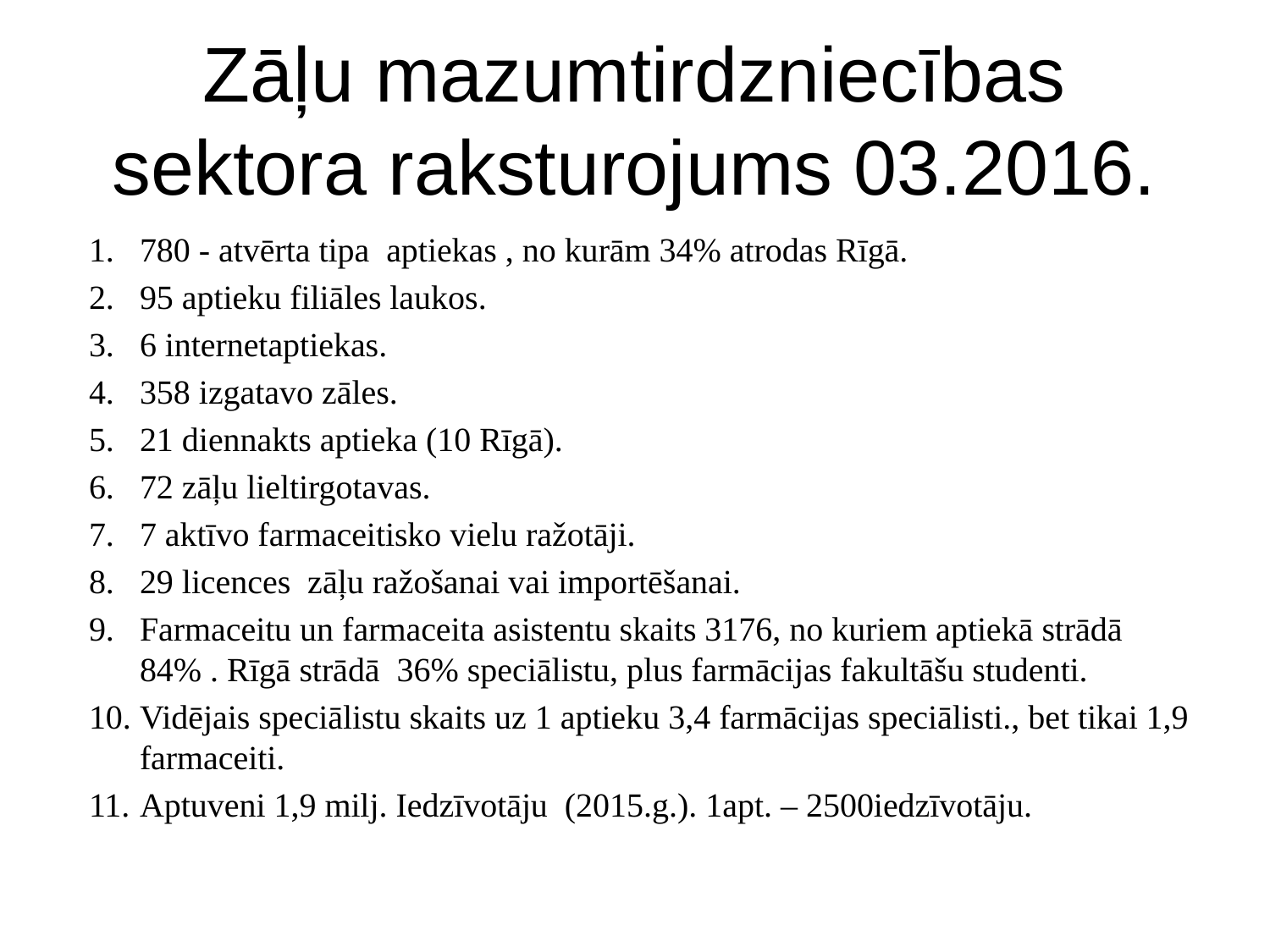

# Zāļu mazumtirdzniecības sektora raksturojums 03.2016.
780 - atvērta tipa  aptiekas , no kurām 34% atrodas Rīgā.
95 aptieku filiāles laukos.
6 internetaptiekas.
358 izgatavo zāles.
21 diennakts aptieka (10 Rīgā).
72 zāļu lieltirgotavas.
7 aktīvo farmaceitisko vielu ražotāji.
29 licences  zāļu ražošanai vai importēšanai.
Farmaceitu un farmaceita asistentu skaits 3176, no kuriem aptiekā strādā  84% . Rīgā strādā  36% speciālistu, plus farmācijas fakultāšu studenti.
Vidējais speciālistu skaits uz 1 aptieku 3,4 farmācijas speciālisti., bet tikai 1,9 farmaceiti.
Aptuveni 1,9 milj. Iedzīvotāju  (2015.g.). 1apt. – 2500iedzīvotāju.